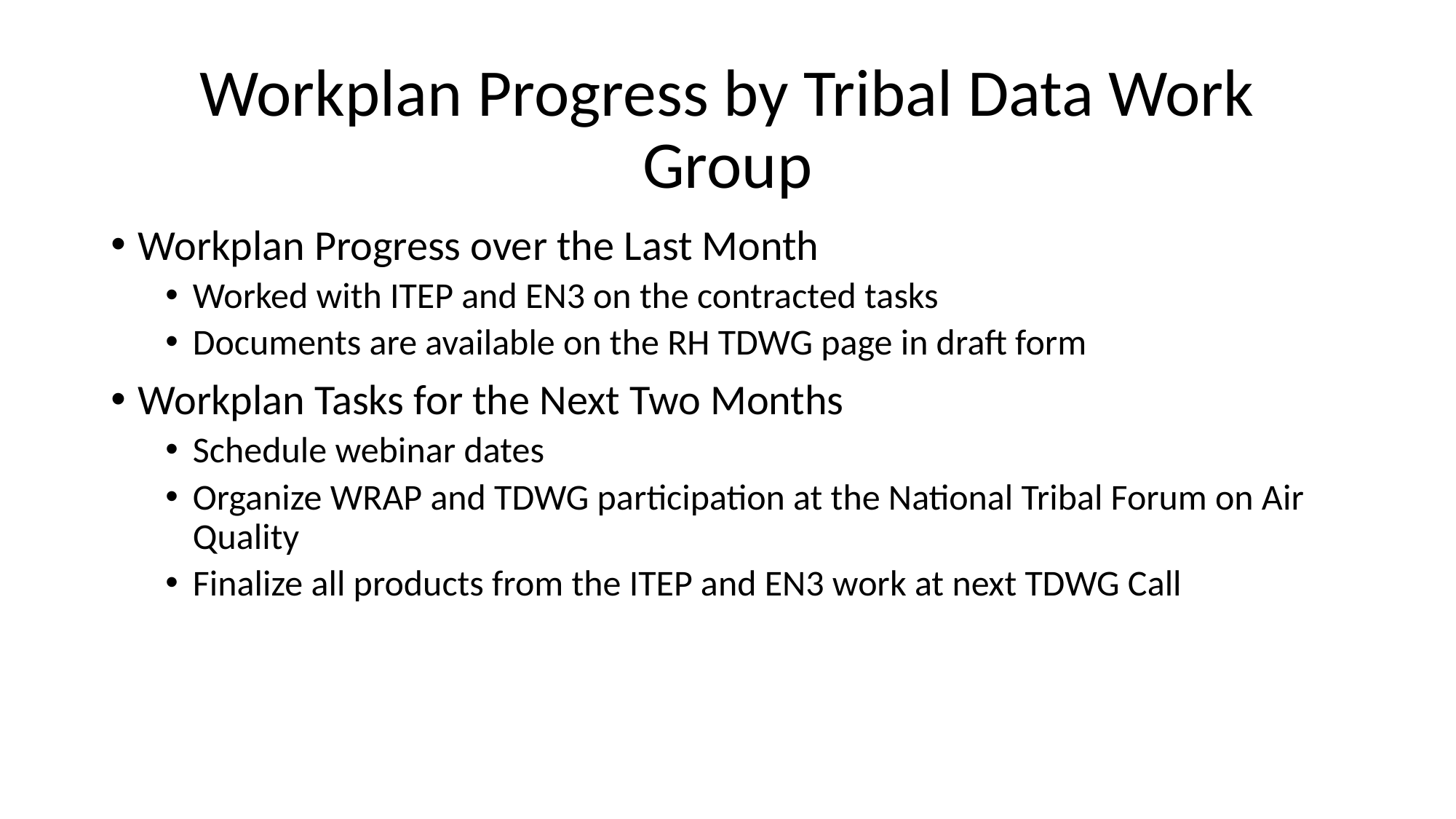

# Workplan Progress by Tribal Data Work Group
Workplan Progress over the Last Month
Worked with ITEP and EN3 on the contracted tasks
Documents are available on the RH TDWG page in draft form
Workplan Tasks for the Next Two Months
Schedule webinar dates
Organize WRAP and TDWG participation at the National Tribal Forum on Air Quality
Finalize all products from the ITEP and EN3 work at next TDWG Call